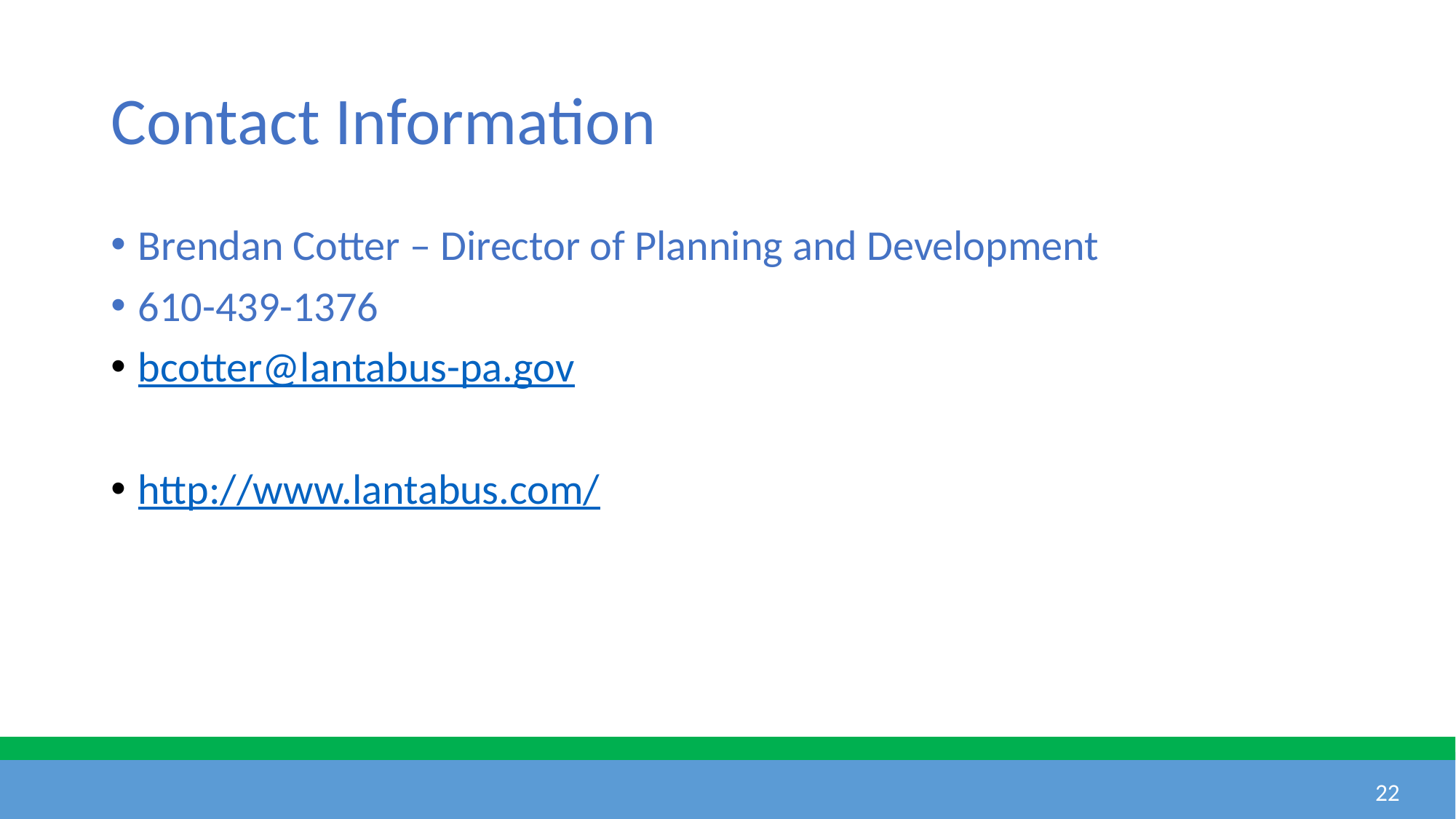

# Contact Information
Brendan Cotter – Director of Planning and Development
610-439-1376
bcotter@lantabus-pa.gov

http://www.lantabus.com/